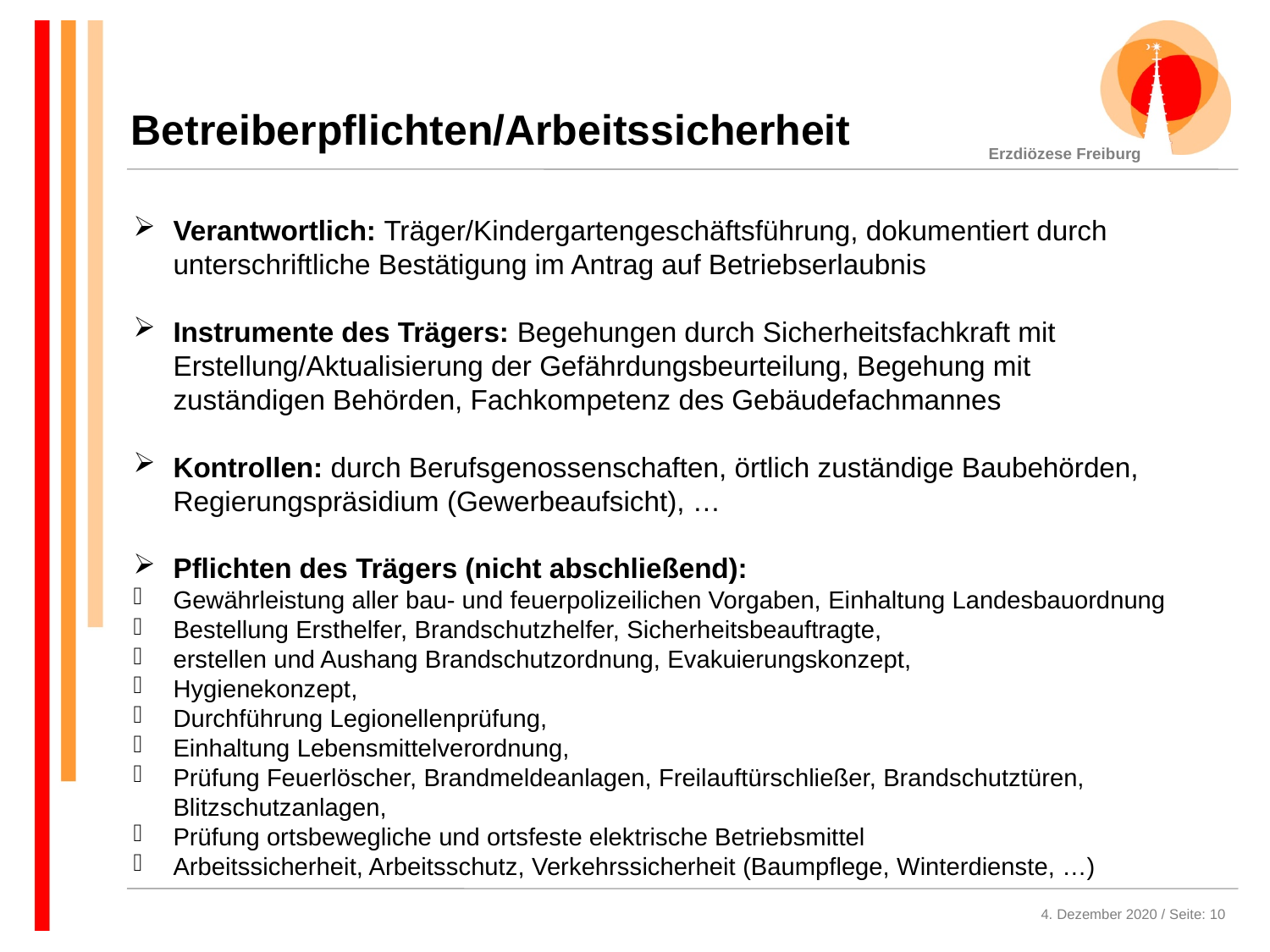

Betreiberpflichten/Arbeitssicherheit

Verantwortlich: Träger/Kindergartengeschäftsführung, dokumentiert durch unterschriftliche Bestätigung im Antrag auf Betriebserlaubnis

Instrumente des Trägers: Begehungen durch Sicherheitsfachkraft mit Erstellung/Aktualisierung der Gefährdungsbeurteilung, Begehung mit zuständigen Behörden, Fachkompetenz des Gebäudefachmannes

Kontrollen: durch Berufsgenossenschaften, örtlich zuständige Baubehörden, Regierungspräsidium (Gewerbeaufsicht), …

Pflichten des Trägers (nicht abschließend):
Gewährleistung aller bau- und feuerpolizeilichen Vorgaben, Einhaltung Landesbauordnung
Bestellung Ersthelfer, Brandschutzhelfer, Sicherheitsbeauftragte,
erstellen und Aushang Brandschutzordnung, Evakuierungskonzept,
Hygienekonzept,
Durchführung Legionellenprüfung,
Einhaltung Lebensmittelverordnung,
Prüfung Feuerlöscher, Brandmeldeanlagen, Freilauftürschließer, Brandschutztüren, Blitzschutzanlagen,
Prüfung ortsbewegliche und ortsfeste elektrische Betriebsmittel
Arbeitssicherheit, Arbeitsschutz, Verkehrssicherheit (Baumpflege, Winterdienste, …)
4. Dezember 2020 / Seite: 10